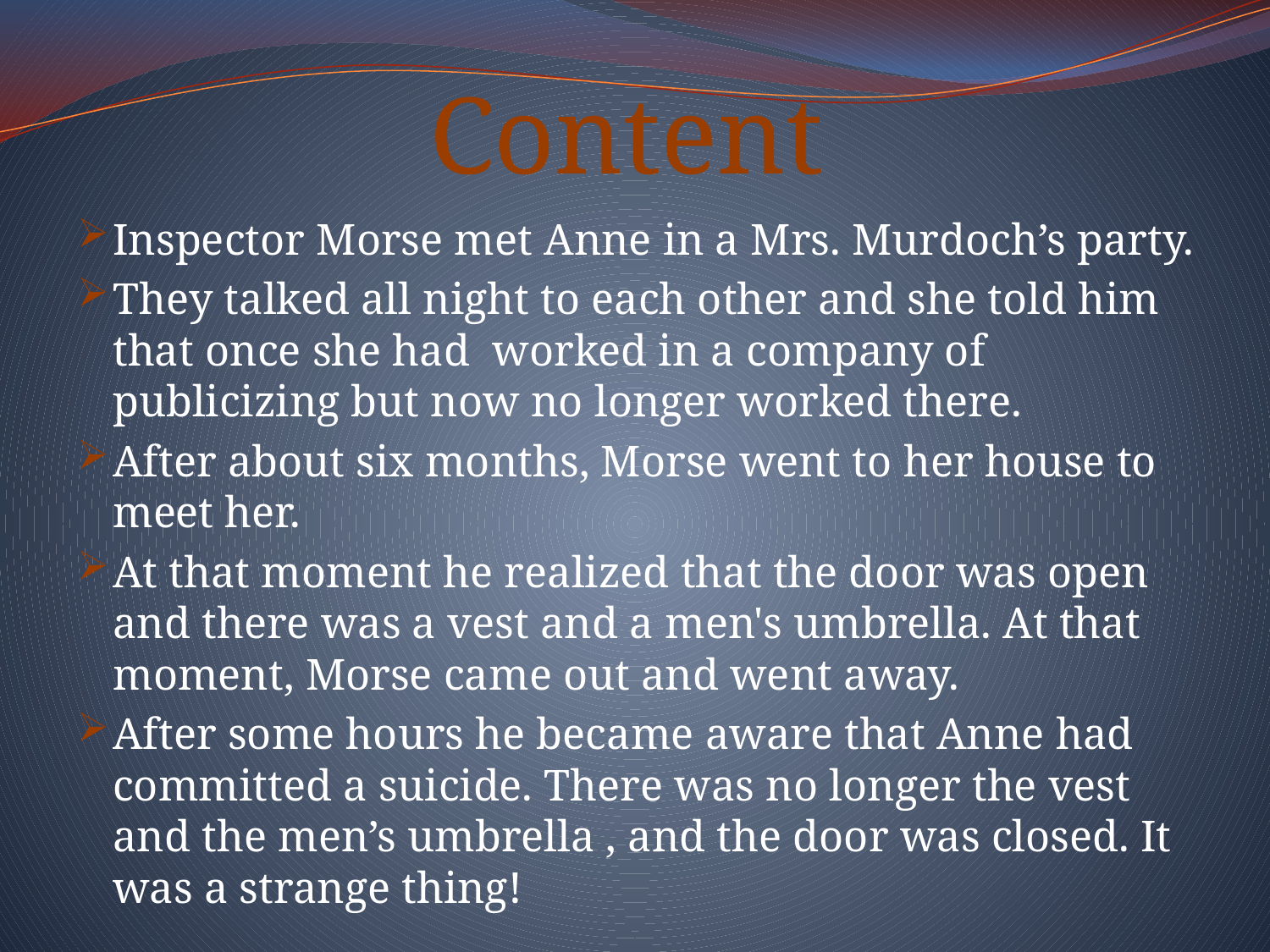

# Content
Inspector Morse met Anne in a Mrs. Murdoch’s party.
They talked all night to each other and she told him that once she had  worked in a company of publicizing but now no longer worked there.
After about six months, Morse went to her house to meet her.
At that moment he realized that the door was open and there was a vest and a men's umbrella. At that moment, Morse came out and went away.
After some hours he became aware that Anne had committed a suicide. There was no longer the vest and the men’s umbrella , and the door was closed. It was a strange thing!